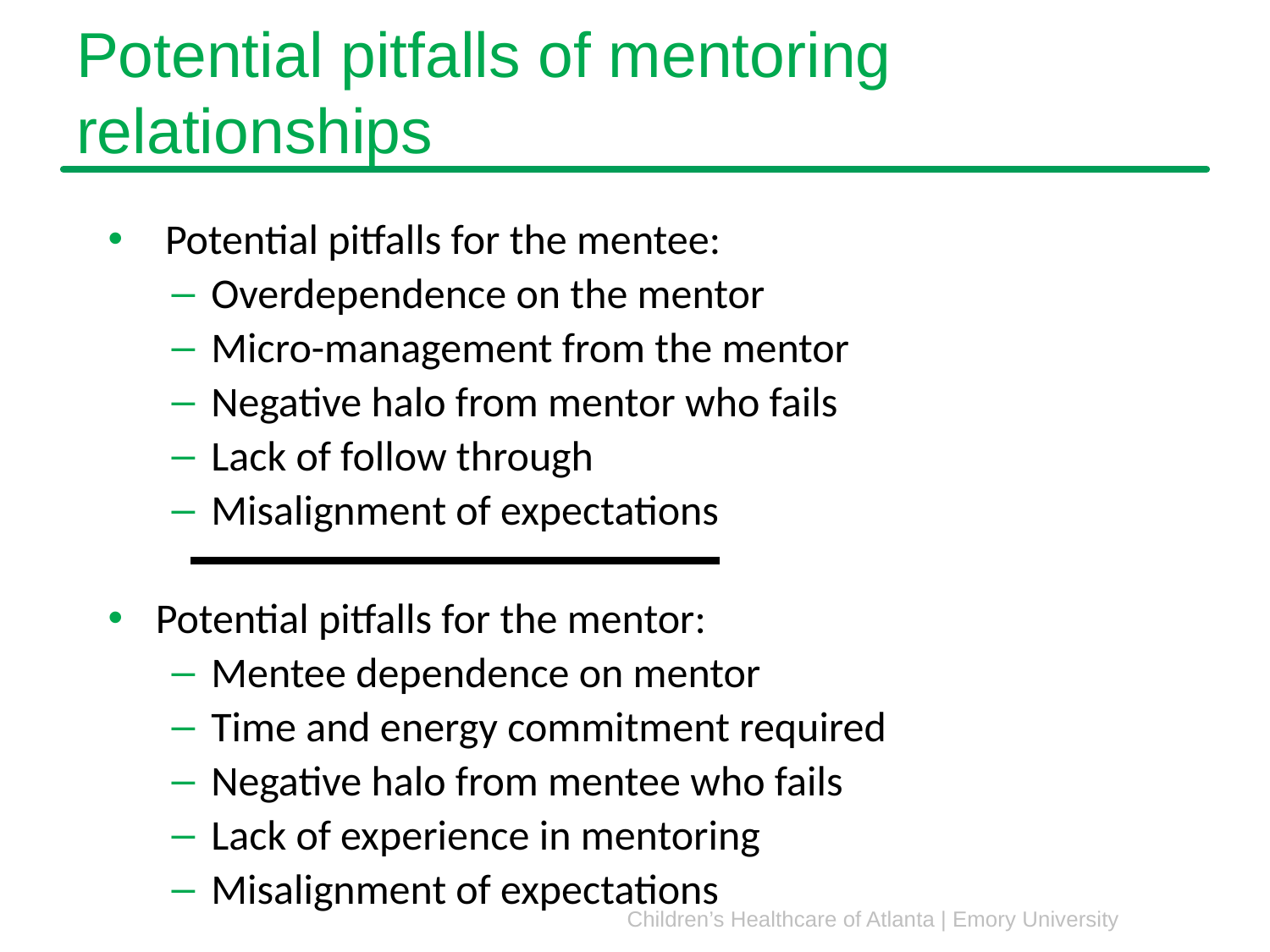

# Potential pitfalls of mentoring relationships
 Potential pitfalls for the mentee:
Overdependence on the mentor
Micro-management from the mentor
Negative halo from mentor who fails
Lack of follow through
Misalignment of expectations

Potential pitfalls for the mentor:
Mentee dependence on mentor
Time and energy commitment required
Negative halo from mentee who fails
Lack of experience in mentoring
Misalignment of expectations